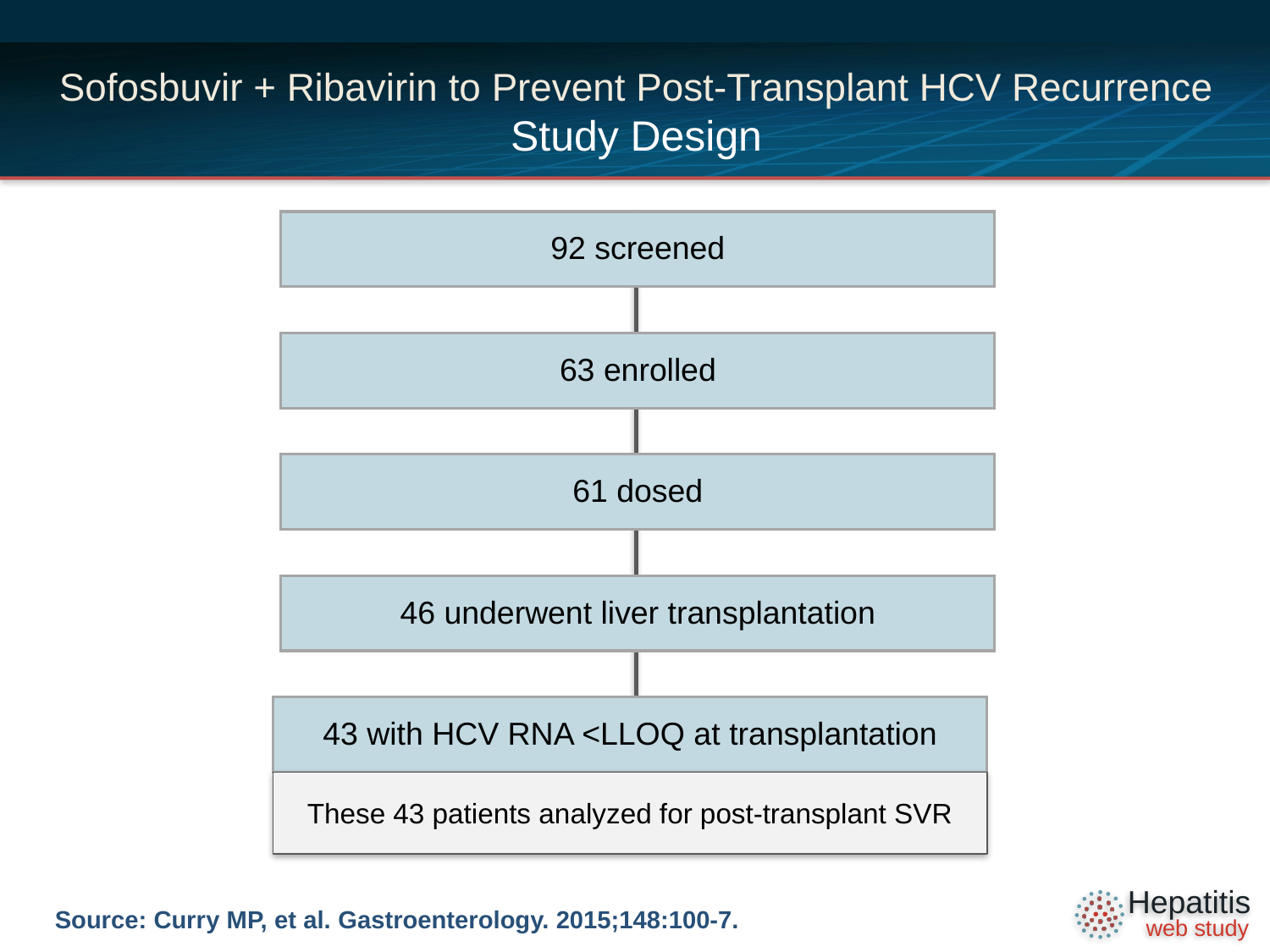

# Sofosbuvir + Ribavirin to Prevent Post-Transplant HCV Recurrence Study Design
92 screened
63 enrolled
61 dosed
46 underwent liver transplantation
43 with HCV RNA <LLOQ at transplantation
These 43 patients analyzed for post-transplant SVR
Source: Curry MP, et al. Gastroenterology. 2015;148:100-7.